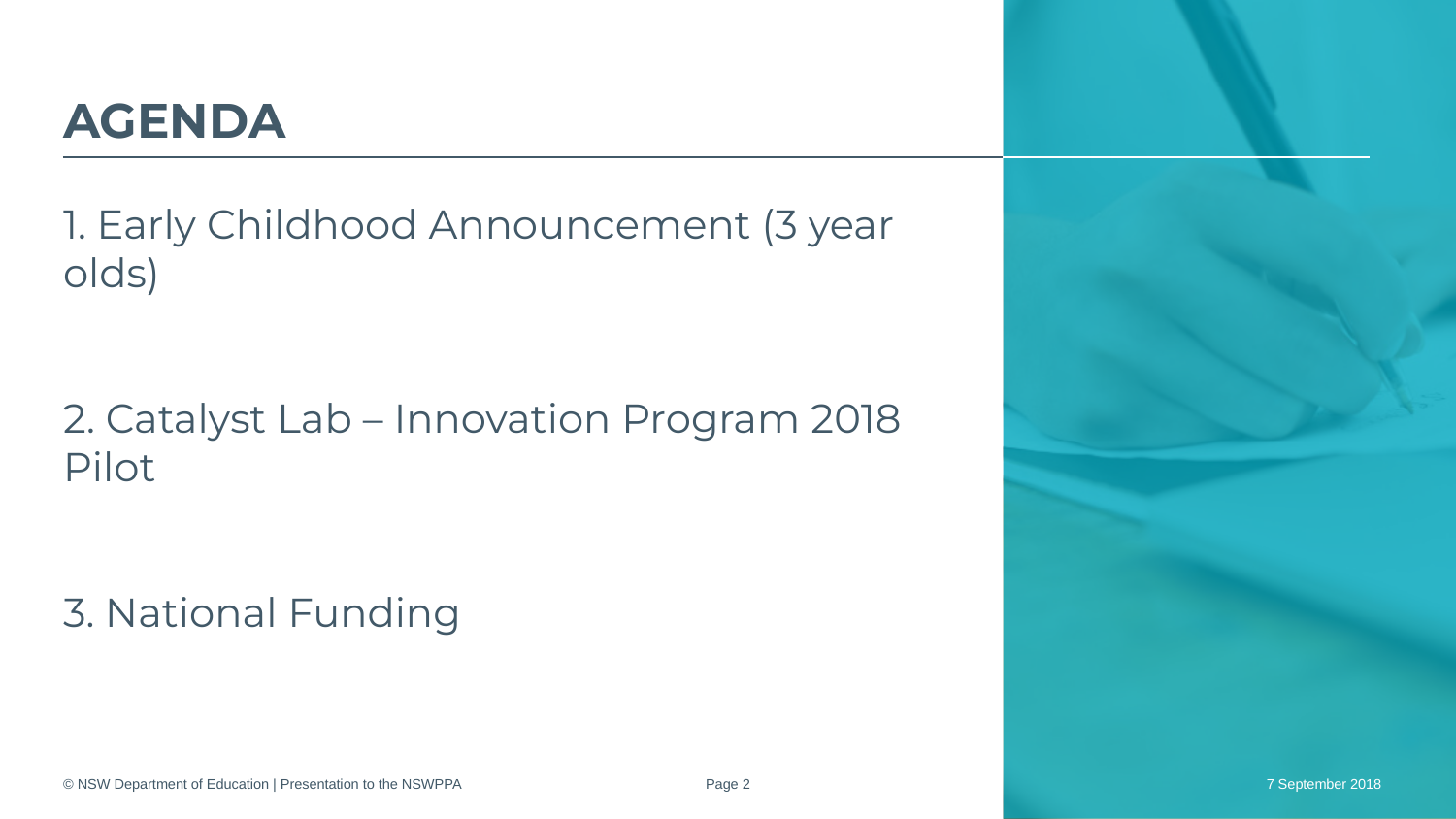

# Agenda
1. Early Childhood Announcement (3 year olds)

2. Catalyst Lab – Innovation Program 2018 Pilot

3. National Funding
© NSW Department of Education | Presentation to the NSWPPA
Page 2
7 September 2018